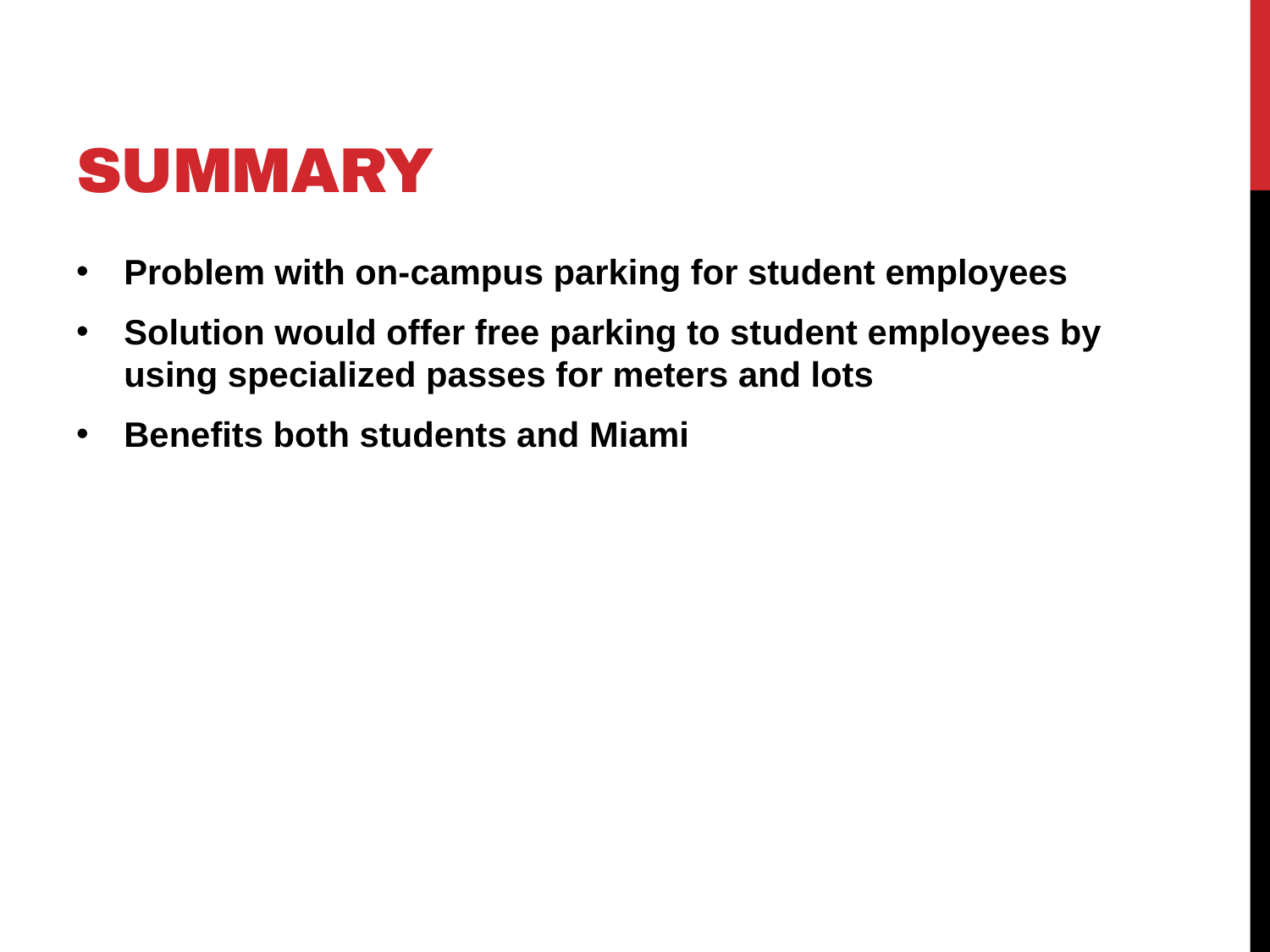

# summary
Problem with on-campus parking for student employees
Solution would offer free parking to student employees by using specialized passes for meters and lots
Benefits both students and Miami